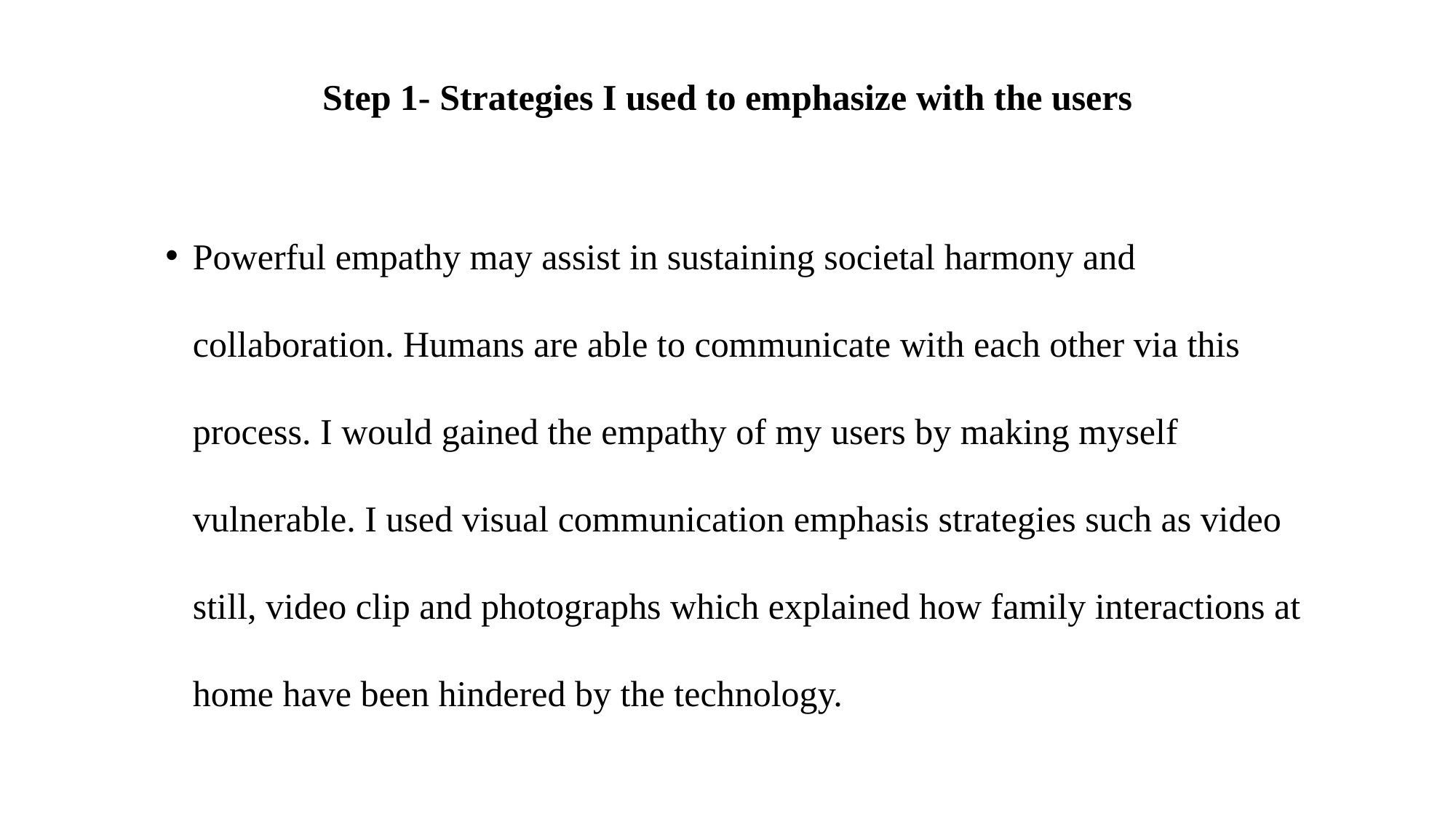

# Step 1- Strategies I used to emphasize with the users
Powerful empathy may assist in sustaining societal harmony and collaboration. Humans are able to communicate with each other via this process. I would gained the empathy of my users by making myself vulnerable. I used visual communication emphasis strategies such as video still, video clip and photographs which explained how family interactions at home have been hindered by the technology.